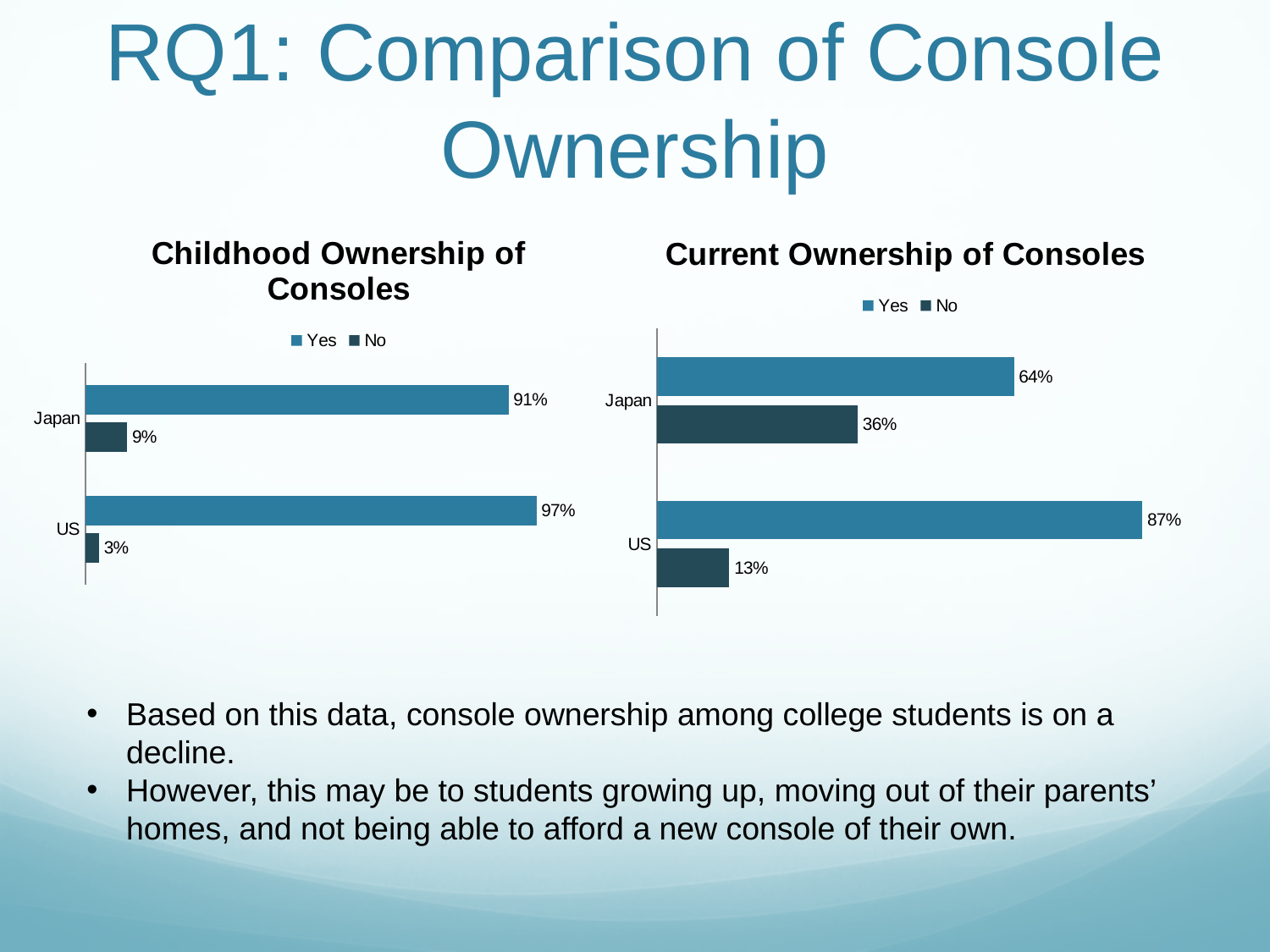

# RQ1: Comparison of Console Ownership

### Chart: Childhood Ownership of Consoles

| Category | No | Yes |
|---|---|---|
| US | 0.03 | 0.97 |
| Japan | 0.09 | 0.91 |

### Chart: Current Ownership of Consoles

| Category | No | Yes |
|---|---|---|
| US | 0.13 | 0.87 |
| Japan | 0.36 | 0.64 |
Based on this data, console ownership among college students is on a decline.
However, this may be to students growing up, moving out of their parents’ homes, and not being able to afford a new console of their own.